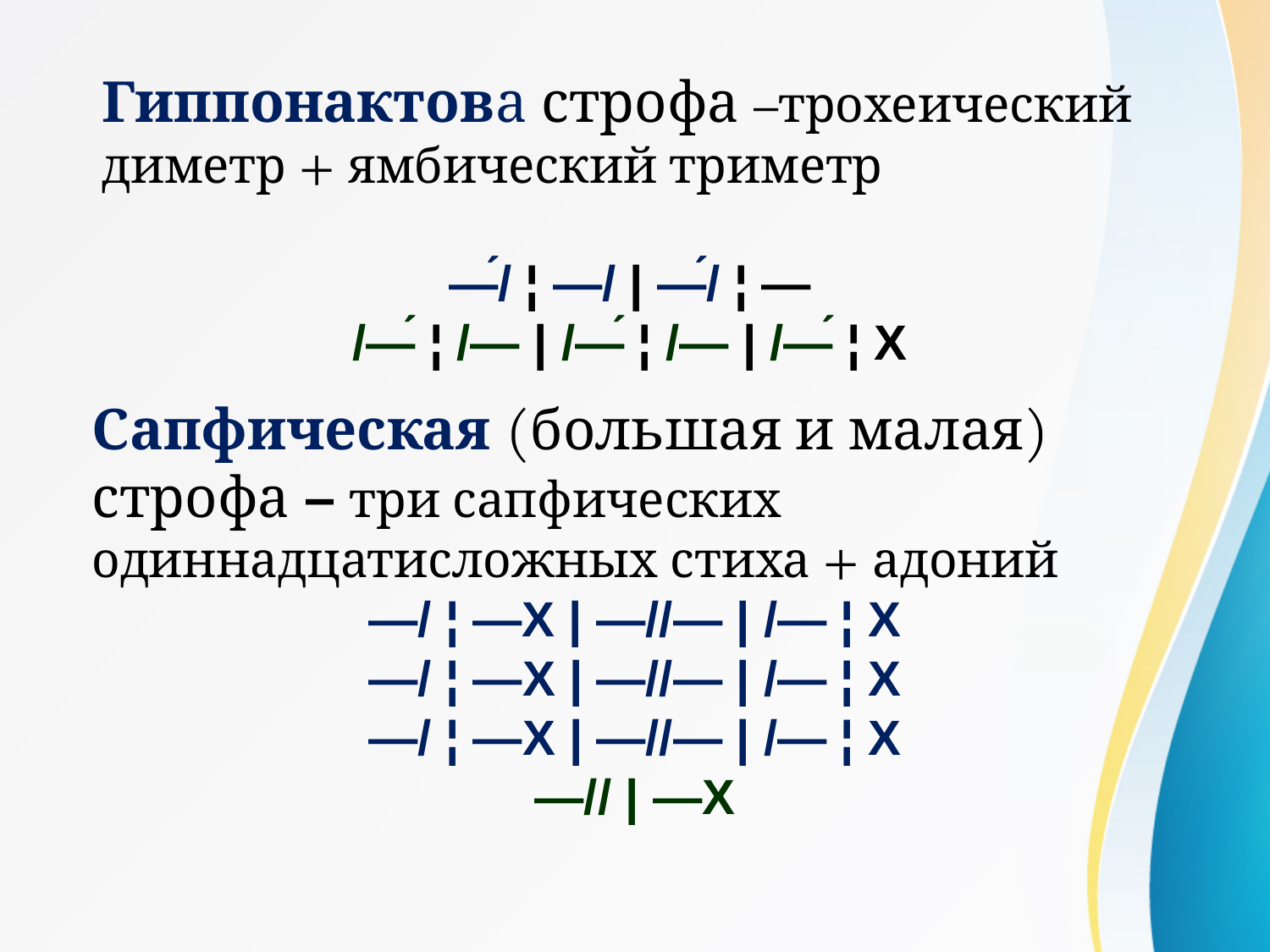

Гиппонактова строфа –трохеический диметр + ямбический триметр

—́/ ¦ —/ | —́/ ¦ —
/—́ ¦ /— | /—́ ¦ /— | /—́ ¦ X
Сапфическая (большая и малая) строфа – три сапфических одиннадцатисложных стиха + адоний
—/ ¦ —X | —//— | /— ¦ X
—/ ¦ —X | —//— | /— ¦ X
—/ ¦ —X | —//— | /— ¦ X
—// | —X